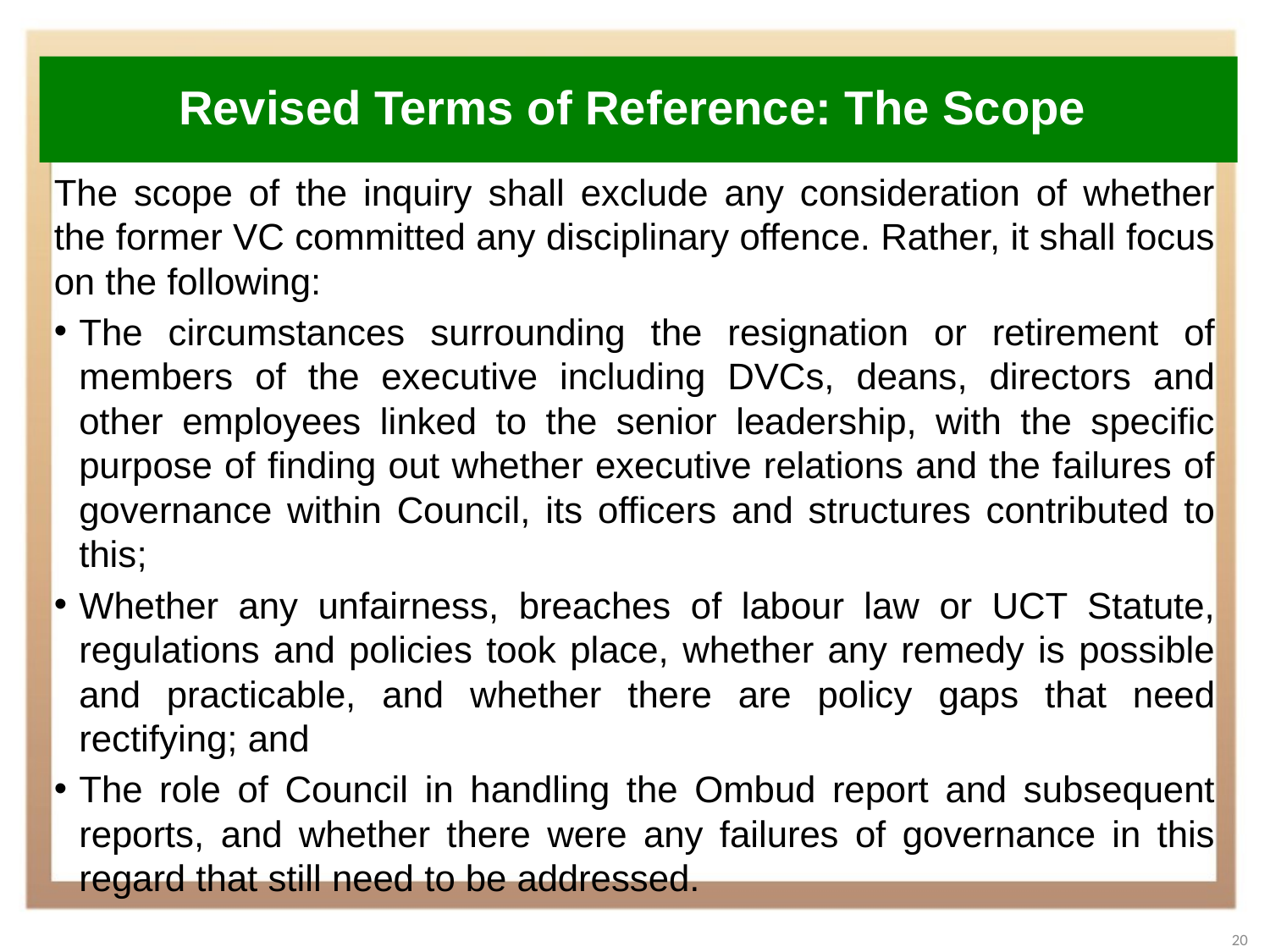

# Revised Terms of Reference: The Scope
The scope of the inquiry shall exclude any consideration of whether the former VC committed any disciplinary offence. Rather, it shall focus on the following:
The circumstances surrounding the resignation or retirement of members of the executive including DVCs, deans, directors and other employees linked to the senior leadership, with the specific purpose of finding out whether executive relations and the failures of governance within Council, its officers and structures contributed to this;
Whether any unfairness, breaches of labour law or UCT Statute, regulations and policies took place, whether any remedy is possible and practicable, and whether there are policy gaps that need rectifying; and
The role of Council in handling the Ombud report and subsequent reports, and whether there were any failures of governance in this regard that still need to be addressed.

20